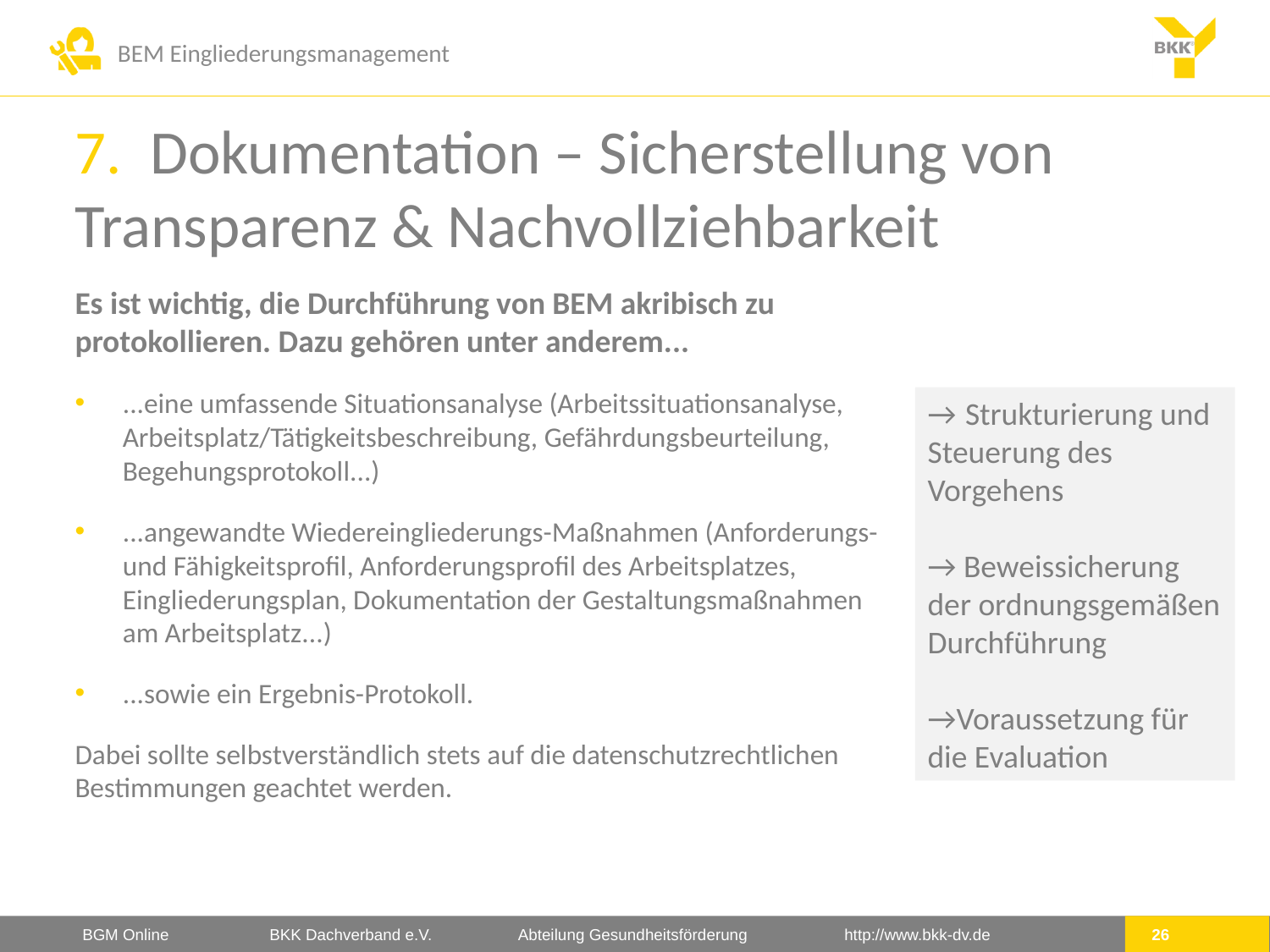

# 7.  Dokumentation – Sicherstellung von Transparenz & Nachvollziehbarkeit
Es ist wichtig, die Durchführung von BEM akribisch zu protokollieren. Dazu gehören unter anderem...
...eine umfassende Situationsanalyse (Arbeitssituationsanalyse, Arbeitsplatz/Tätigkeitsbeschreibung, Gefährdungsbeurteilung, Begehungsprotokoll...)
...angewandte Wiedereingliederungs-Maßnahmen (Anforderungs- und Fähigkeitsprofil, Anforderungsprofil des Arbeitsplatzes, Eingliederungsplan, Dokumentation der Gestaltungsmaßnahmen am Arbeitsplatz...)
...sowie ein Ergebnis-Protokoll.
Dabei sollte selbstverständlich stets auf die datenschutzrechtlichen Bestimmungen geachtet werden.
→ Strukturierung und Steuerung des Vorgehens

→ Beweissicherung der ordnungsgemäßen Durchführung

→Voraussetzung für die Evaluation